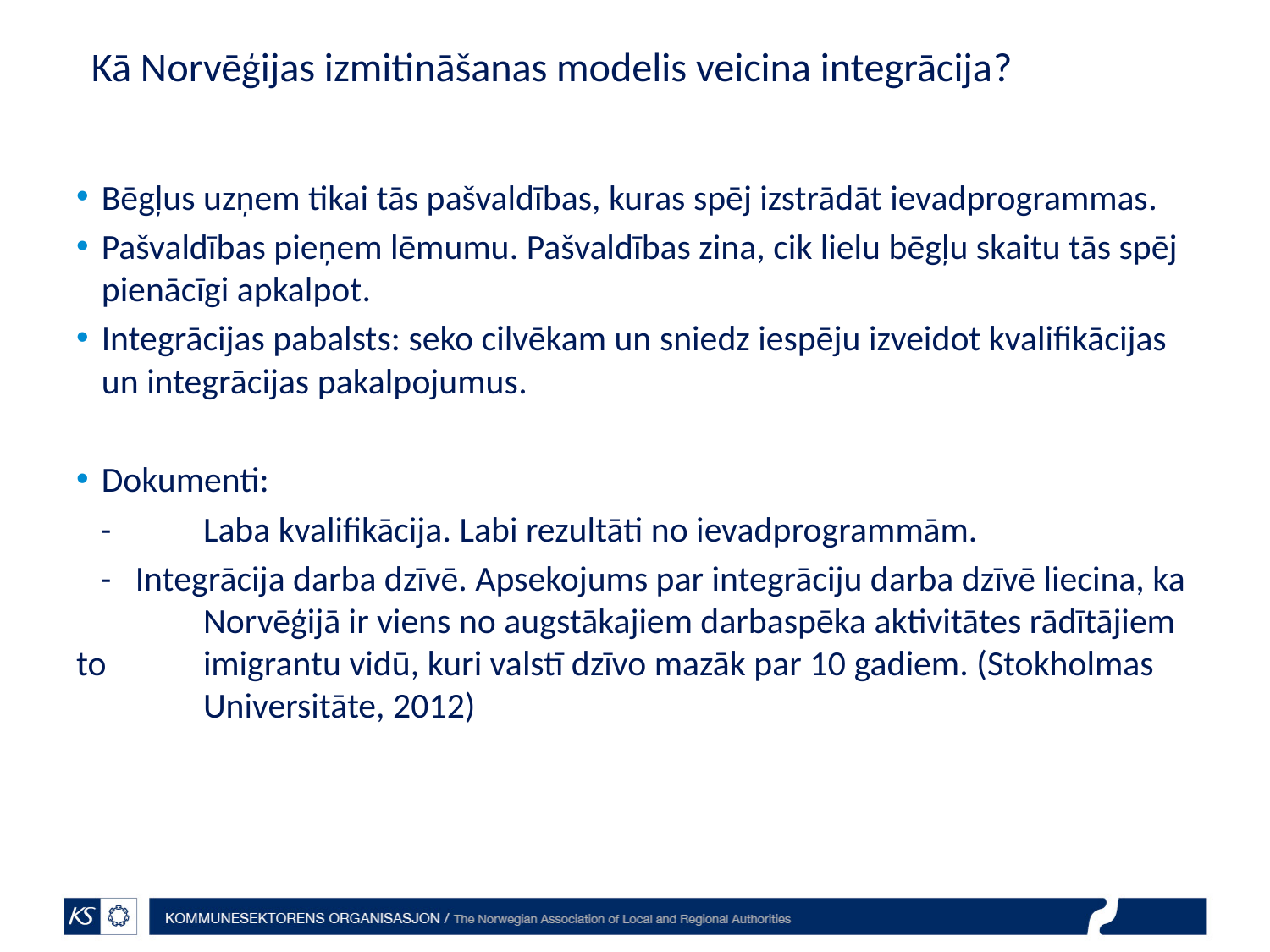

# Kā Norvēģijas izmitināšanas modelis veicina integrācija?
Bēgļus uzņem tikai tās pašvaldības, kuras spēj izstrādāt ievadprogrammas.
Pašvaldības pieņem lēmumu. Pašvaldības zina, cik lielu bēgļu skaitu tās spēj pienācīgi apkalpot.
Integrācijas pabalsts: seko cilvēkam un sniedz iespēju izveidot kvalifikācijas un integrācijas pakalpojumus.

Dokumenti:
   - 	Laba kvalifikācija. Labi rezultāti no ievadprogrammām.
   -   Integrācija darba dzīvē. Apsekojums par integrāciju darba dzīvē liecina, ka 	Norvēģijā ir viens no augstākajiem darbaspēka aktivitātes rādītājiem to	imigrantu vidū, kuri valstī dzīvo mazāk par 10 gadiem. (Stokholmas 	Universitāte, 2012)